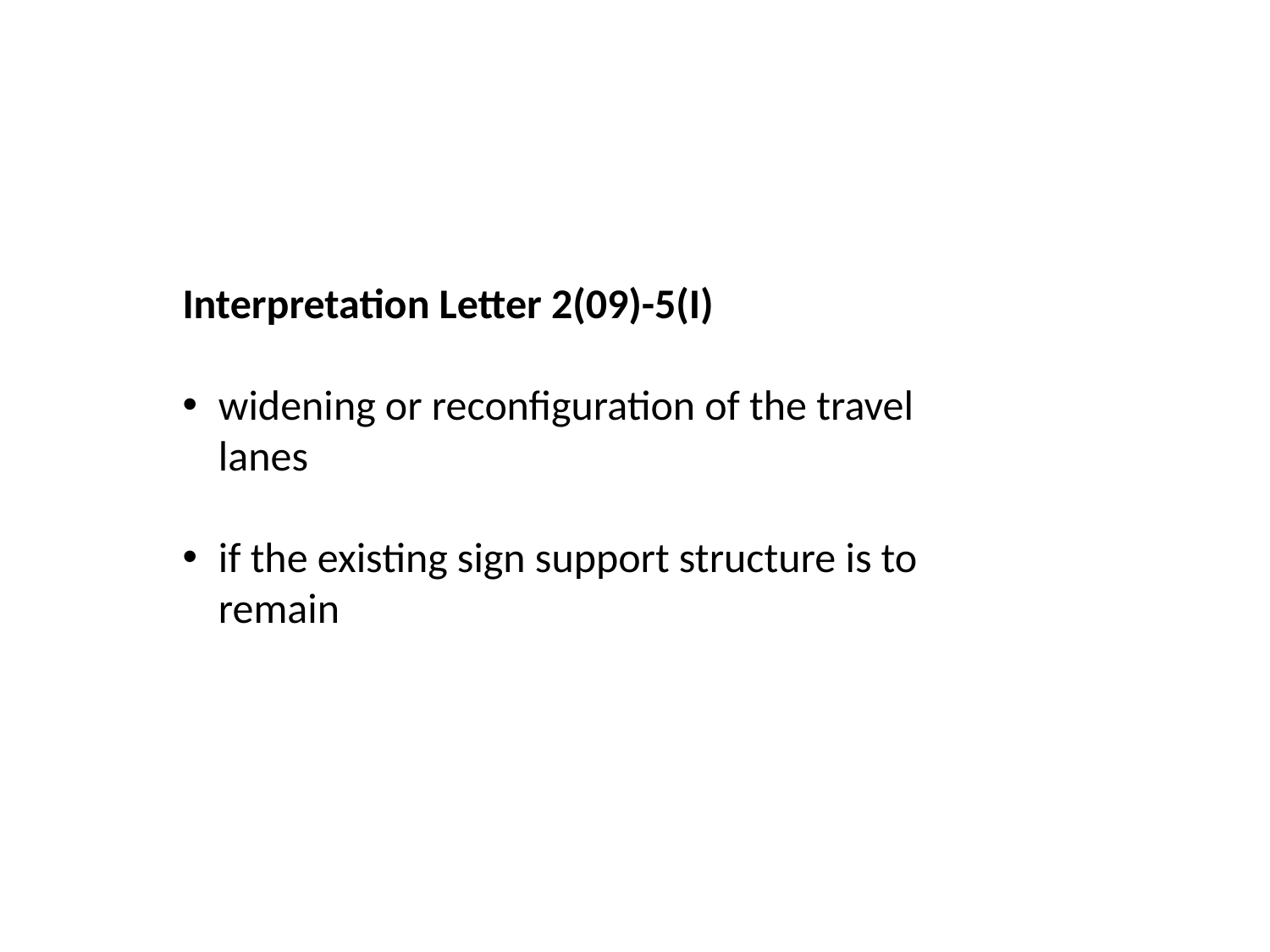

Interpretation Letter 2(09)-5(I)

widening or reconfiguration of the travel lanes

if the existing sign support structure is to remain